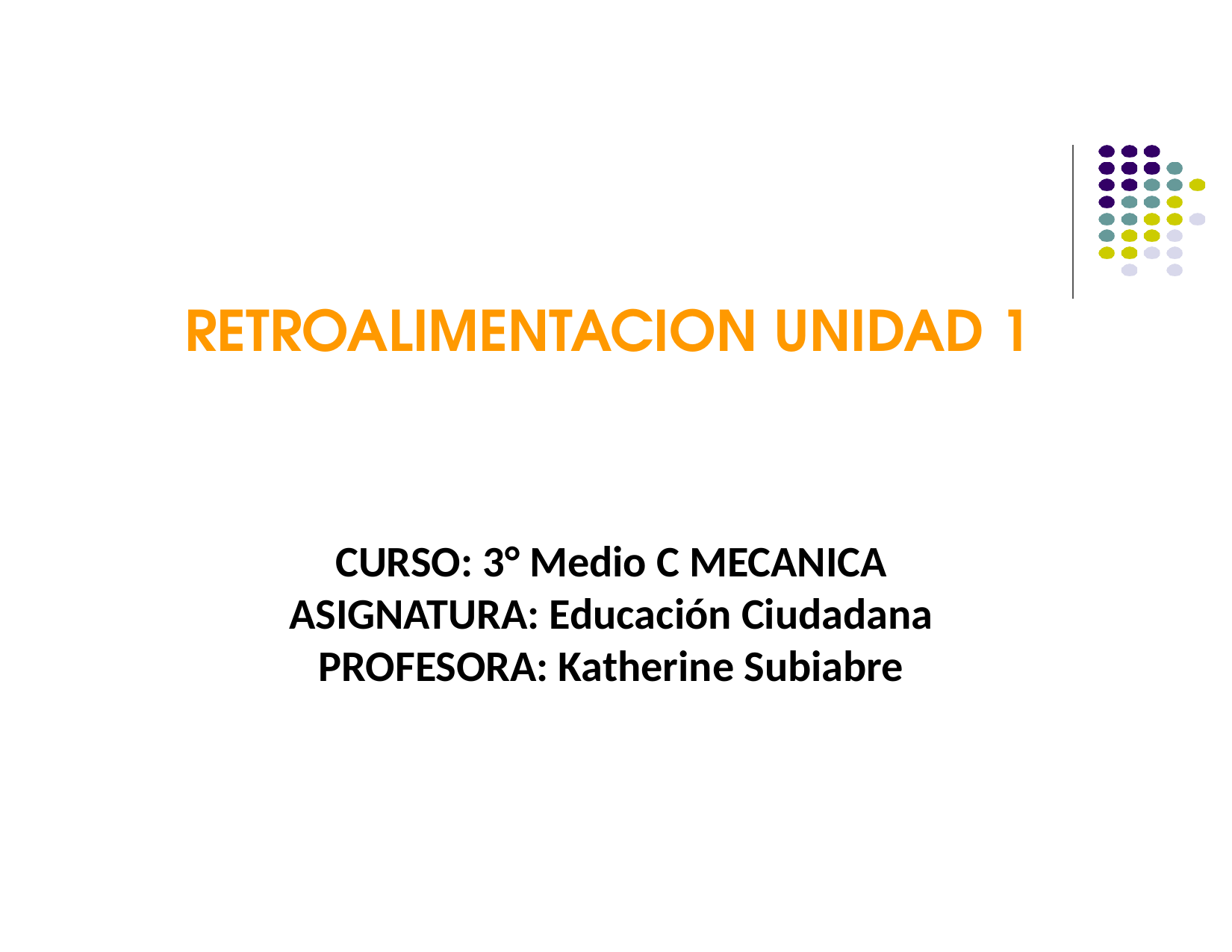

# RETROALIMENTACION UNIDAD 1
CURSO: 3° Medio C MECANICA
ASIGNATURA: Educación Ciudadana
PROFESORA: Katherine Subiabre